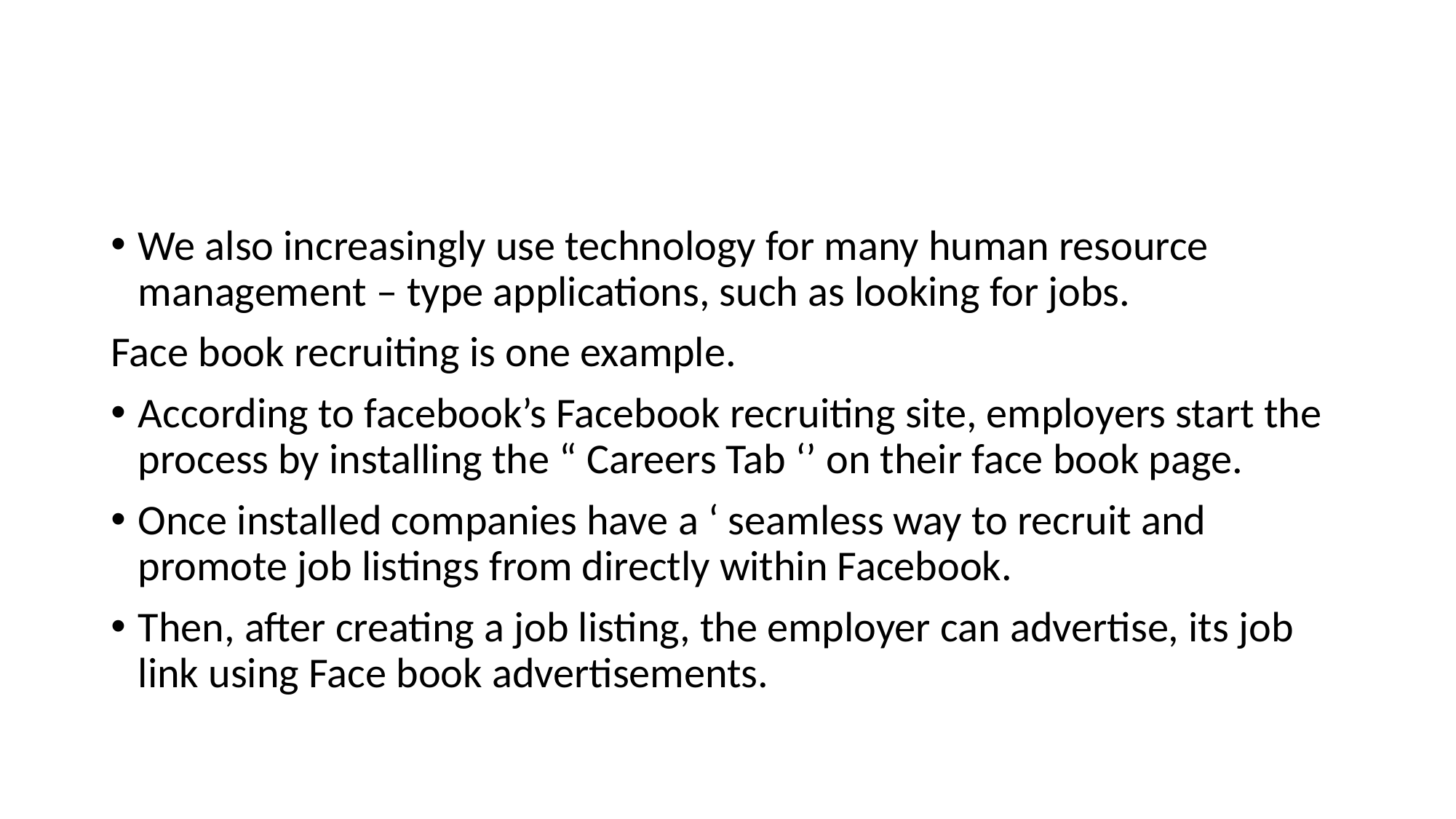

#
We also increasingly use technology for many human resource management – type applications, such as looking for jobs.
Face book recruiting is one example.
According to facebook’s Facebook recruiting site, employers start the process by installing the “ Careers Tab ‘’ on their face book page.
Once installed companies have a ‘ seamless way to recruit and promote job listings from directly within Facebook.
Then, after creating a job listing, the employer can advertise, its job link using Face book advertisements.